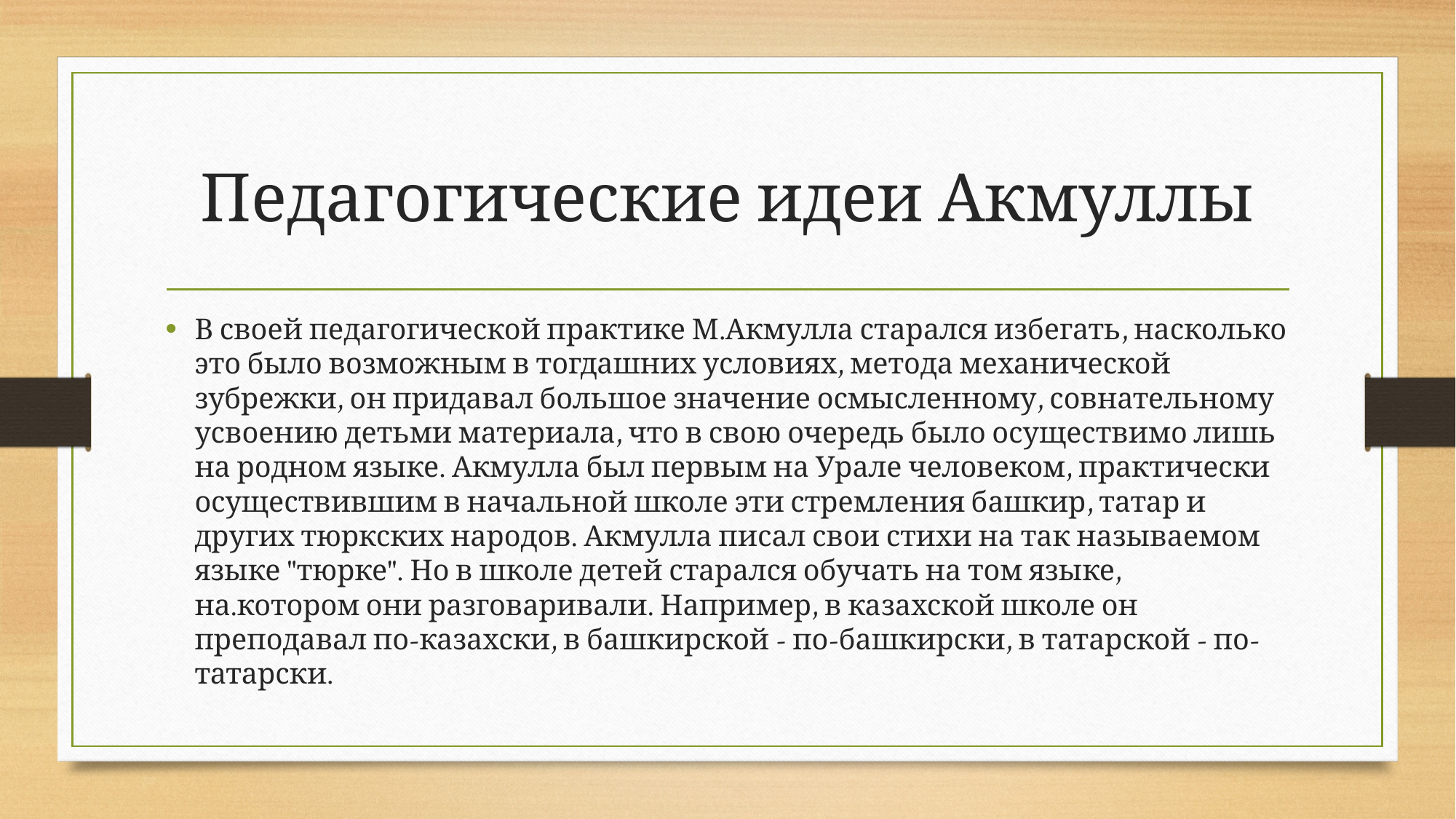

# Педагогические идеи Акмуллы
В своей педагогической практике М.Акмулла старался избегать, насколько это было возможным в тогдашних условиях, метода механической зубрежки, он придавал большое значение осмысленному, совнательному усвоению детьми материала, что в свою очередь было осуществимо лишь на родном языке. Акмулла был первым на Урале человеком, практически осуществившим в начальной школе эти стремления башкир, татар и других тюркских народов. Акмулла писал свои стихи на так называемом языке "тюрке". Но в школе детей старался обучать на том языке, на.котором они разговаривали. Например, в казахской школе он преподавал по-казахски, в башкирской - по-башкирски, в татарской - по-татарски.